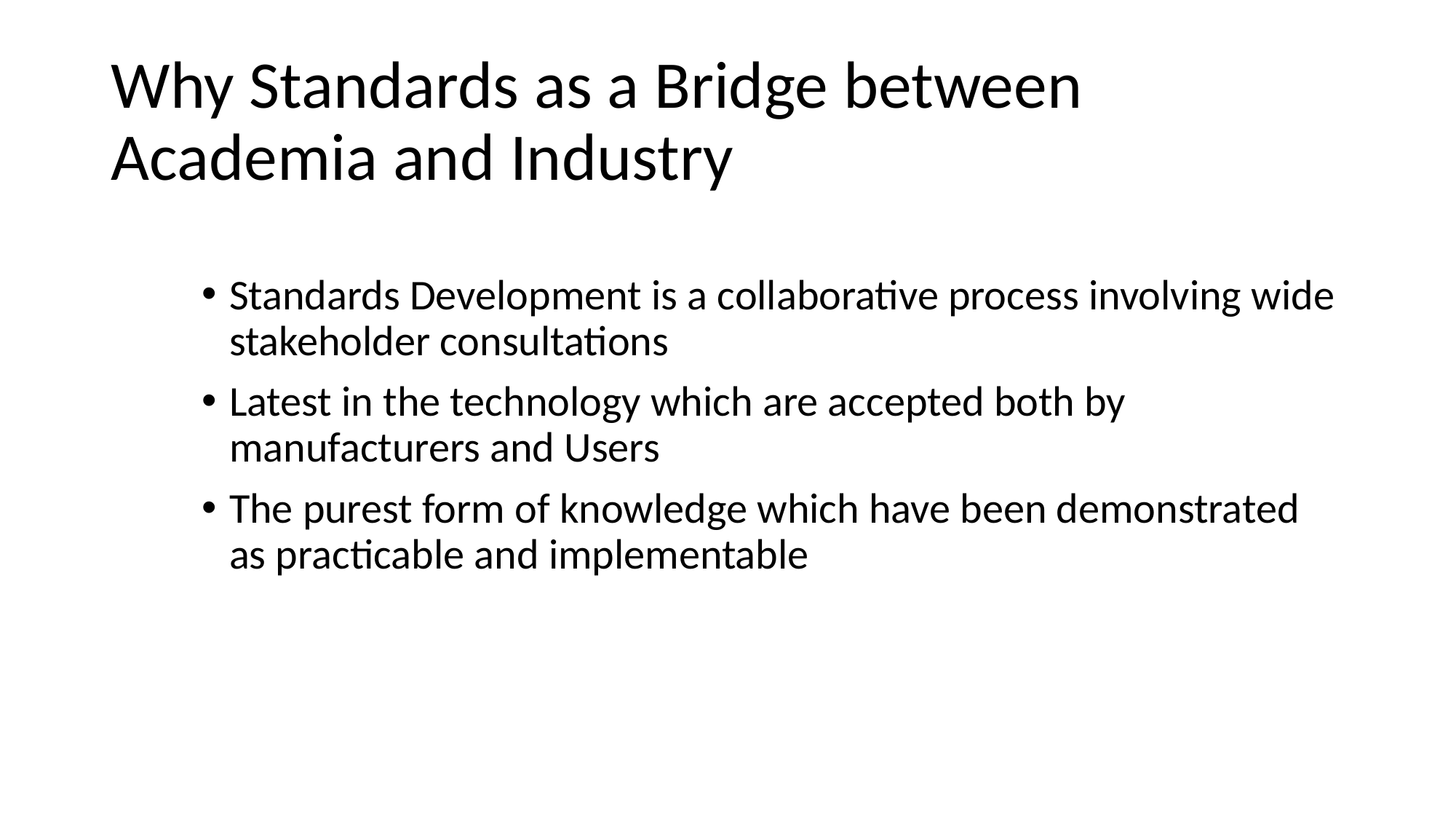

# Why Standards as a Bridge between Academia and Industry
Standards Development is a collaborative process involving wide stakeholder consultations
Latest in the technology which are accepted both by manufacturers and Users
The purest form of knowledge which have been demonstrated as practicable and implementable